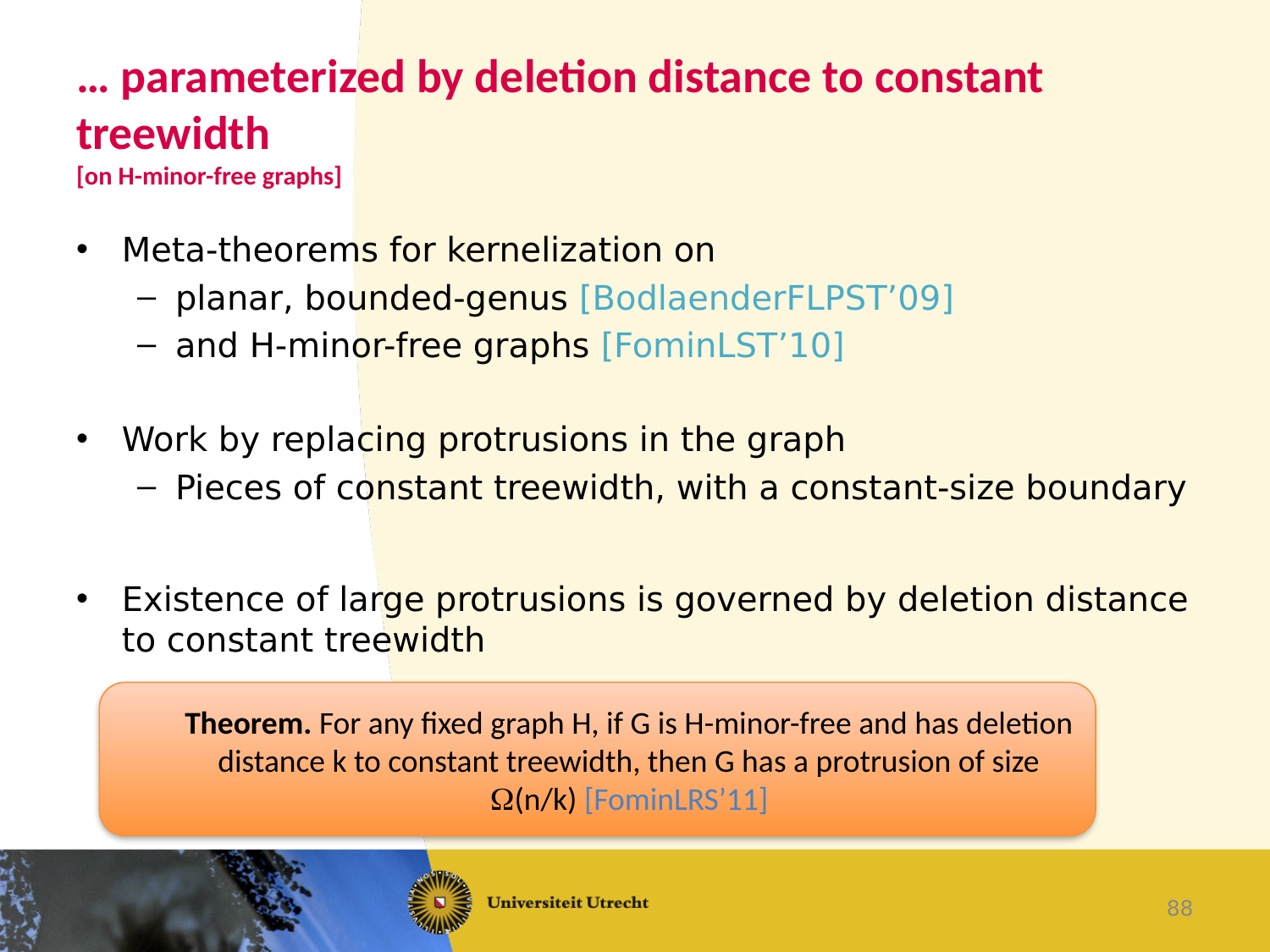

# … parameterized by deletion distance to constant treewidth [on H-minor-free graphs]
Meta-theorems for kernelization on
planar, bounded-genus [BodlaenderFLPST’09]
and H-minor-free graphs [FominLST’10]

Work by replacing protrusions in the graph
Pieces of constant treewidth, with a constant-size boundary

Existence of large protrusions is governed by deletion distance to constant treewidth
Theorem. For any fixed graph H, if G is H-minor-free and has deletion distance k to constant treewidth, then G has a protrusion of size Ω(n/k) [FominLRS’11]
88